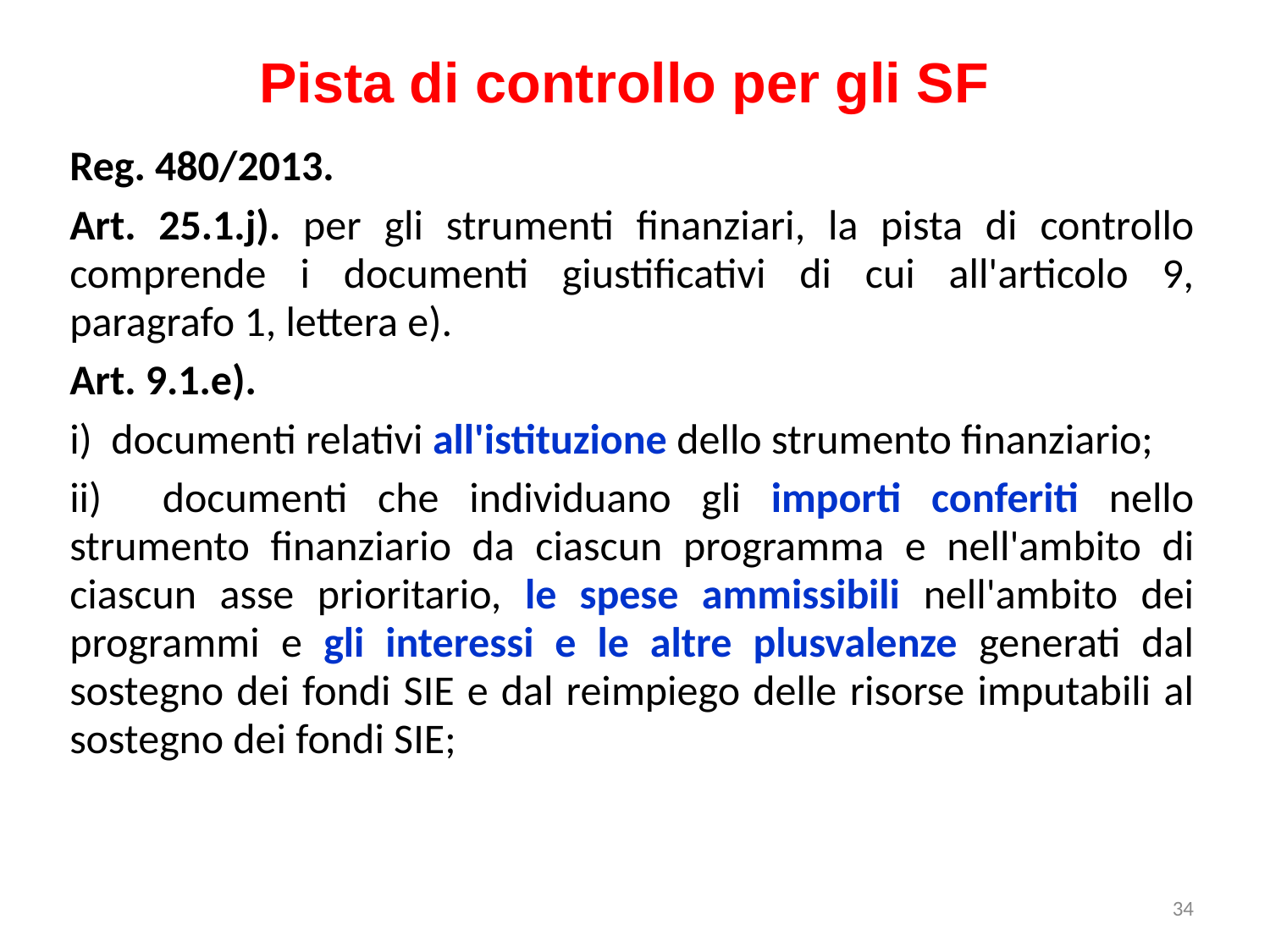

Pista di controllo per gli SF
Reg. 480/2013.
Art. 25.1.j). per gli strumenti finanziari, la pista di controllo comprende i documenti giustificativi di cui all'articolo 9, paragrafo 1, lettera e).
Art. 9.1.e).
i)  documenti relativi all'istituzione dello strumento finanziario;
ii)  documenti che individuano gli importi conferiti nello strumento finanziario da ciascun programma e nell'ambito di ciascun asse prioritario, le spese ammissibili nell'ambito dei programmi e gli interessi e le altre plusvalenze generati dal sostegno dei fondi SIE e dal reimpiego delle risorse imputabili al sostegno dei fondi SIE;
34